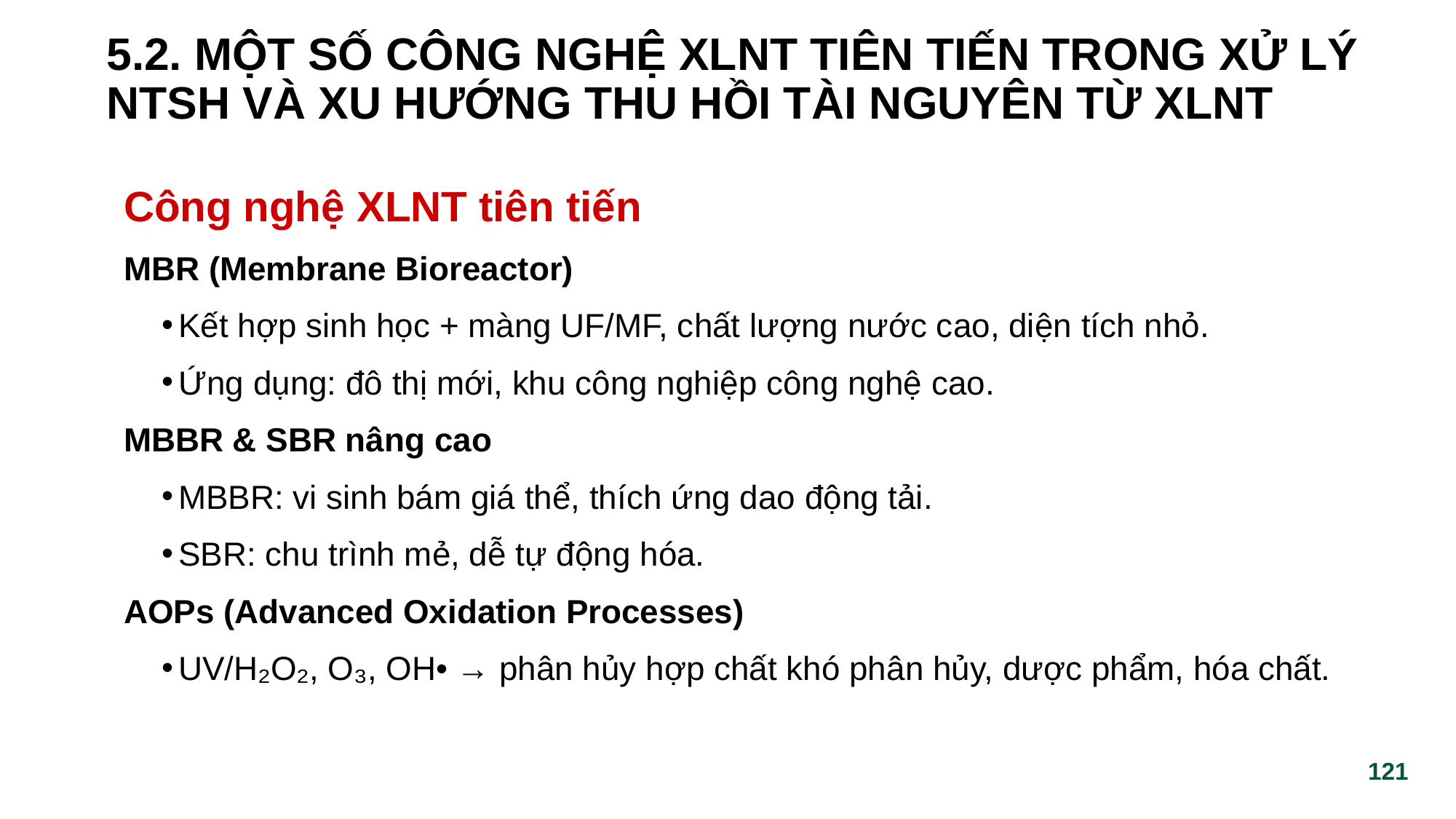

# 5.2. MỘT SỐ CÔNG NGHỆ XLNT TIÊN TIẾN TRONG XỬ LÝ NTSH VÀ XU HƯỚNG THU HỒI TÀI NGUYÊN TỪ XLNT
Công nghệ XLNT tiên tiến
MBR (Membrane Bioreactor)
Kết hợp sinh học + màng UF/MF, chất lượng nước cao, diện tích nhỏ.
Ứng dụng: đô thị mới, khu công nghiệp công nghệ cao.
MBBR & SBR nâng cao
MBBR: vi sinh bám giá thể, thích ứng dao động tải.
SBR: chu trình mẻ, dễ tự động hóa.
AOPs (Advanced Oxidation Processes)
UV/H₂O₂, O₃, OH• → phân hủy hợp chất khó phân hủy, dược phẩm, hóa chất.
121
121